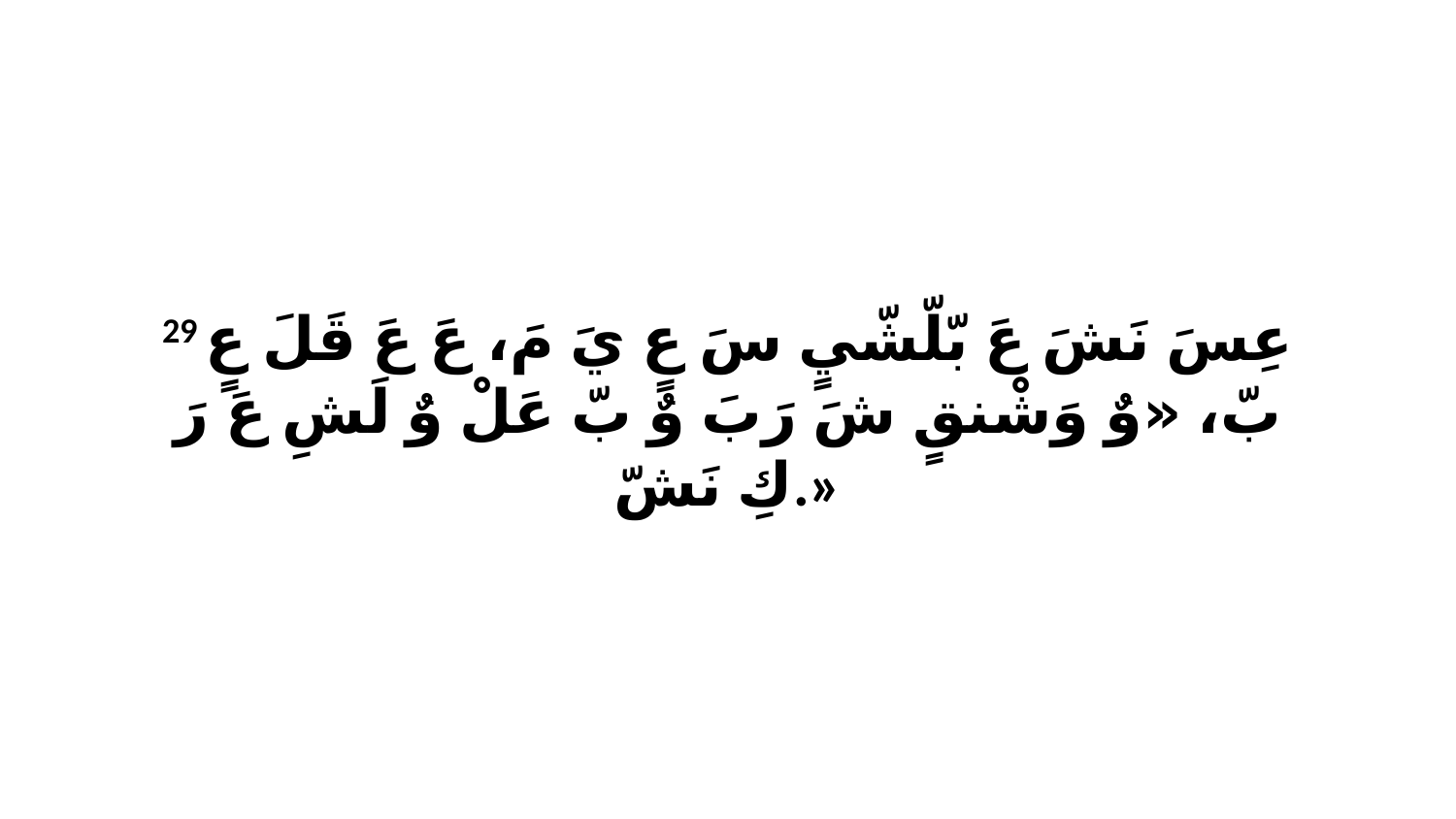

29 عِسَ نَشَ عَ بّلّشّيٍ سَ عٍ يَ مَ، عَ عَ قَلَ عٍ بّ، «وٌ وَشْنقٍ شَ رَبَ وٌ بّ عَلْ وٌ لَشِ عَ رَ كِ نَشّ.»